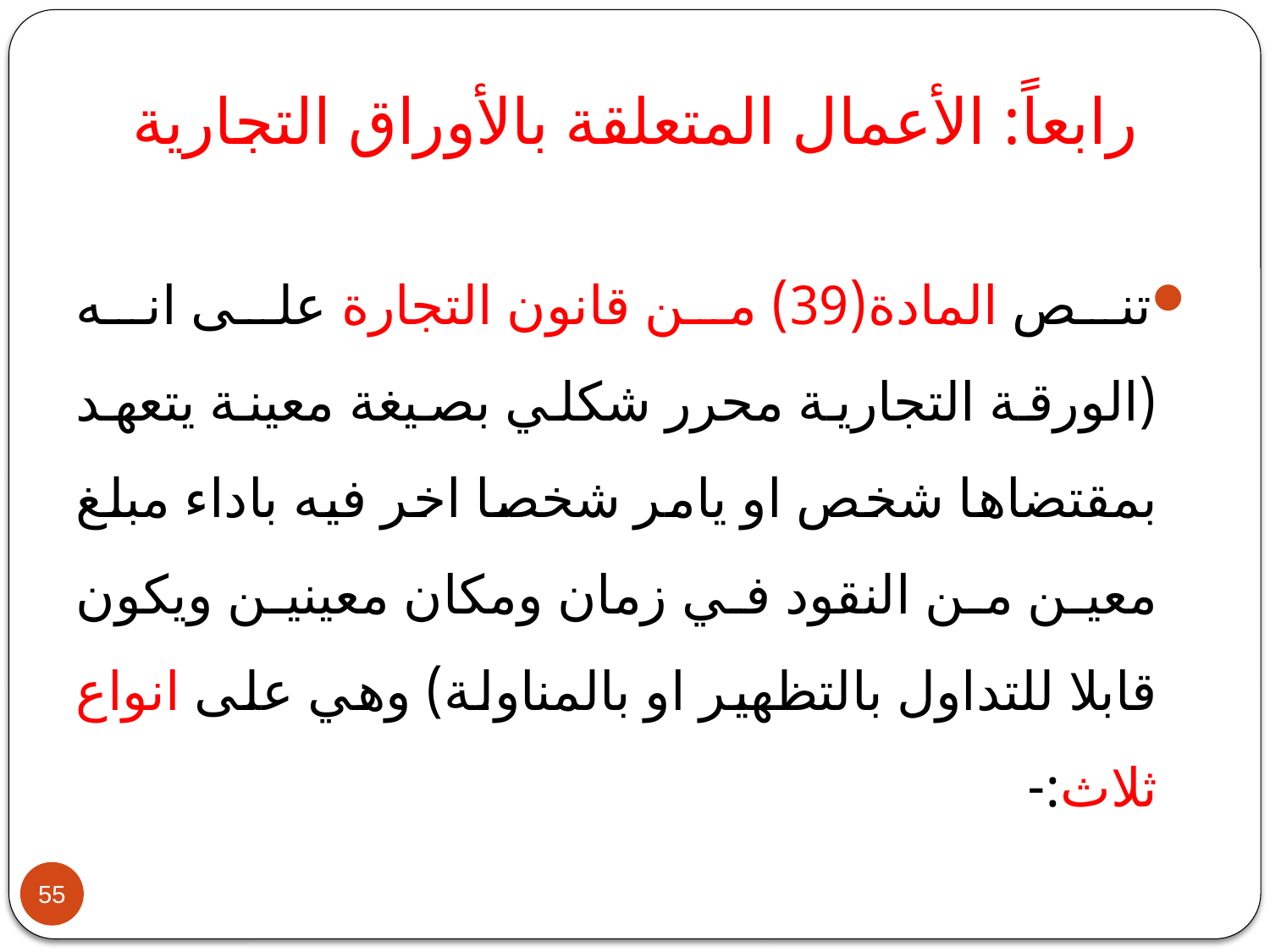

# رابعاً: الأعمال المتعلقة بالأوراق التجارية
تنص المادة(39) من قانون التجارة على انه (الورقة التجارية محرر شكلي بصيغة معينة يتعهد بمقتضاها شخص او يامر شخصا اخر فيه باداء مبلغ معين من النقود في زمان ومكان معينين ويكون قابلا للتداول بالتظهير او بالمناولة) وهي على انواع ثلاث:-

55